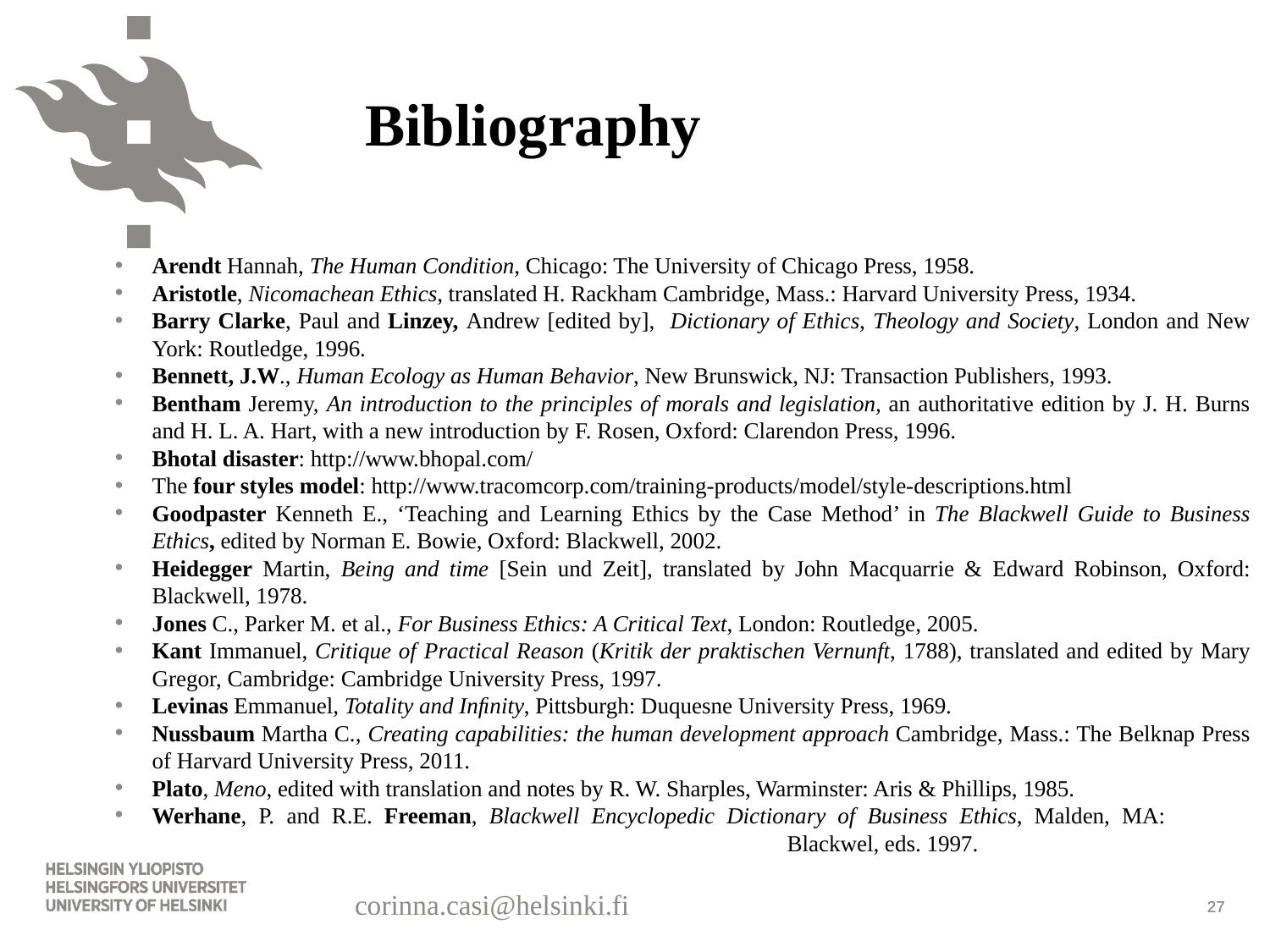

Bibliography
Arendt Hannah, The Human Condition, Chicago: The University of Chicago Press, 1958.
Aristotle, Nicomachean Ethics, translated H. Rackham Cambridge, Mass.: Harvard University Press, 1934.
Barry Clarke, Paul and Linzey, Andrew [edited by],  Dictionary of Ethics, Theology and Society, London and New York: Routledge, 1996.
Bennett, J.W., Human Ecology as Human Behavior, New Brunswick, NJ: Transaction Publishers, 1993.
Bentham Jeremy, An introduction to the principles of morals and legislation, an authoritative edition by J. H. Burns and H. L. A. Hart, with a new introduction by F. Rosen, Oxford: Clarendon Press, 1996.
Bhotal disaster: http://www.bhopal.com/
The four styles model: http://www.tracomcorp.com/training-products/model/style-descriptions.html
Goodpaster Kenneth E., ‘Teaching and Learning Ethics by the Case Method’ in The Blackwell Guide to Business Ethics, edited by Norman E. Bowie, Oxford: Blackwell, 2002.
Heidegger Martin, Being and time [Sein und Zeit], translated by John Macquarrie & Edward Robinson, Oxford: Blackwell, 1978.
Jones C., Parker M. et al., For Business Ethics: A Critical Text, London: Routledge, 2005.
Kant Immanuel, Critique of Practical Reason (Kritik der praktischen Vernunft, 1788), translated and edited by Mary Gregor, Cambridge: Cambridge University Press, 1997.
Levinas Emmanuel, Totality and Inﬁnity, Pittsburgh: Duquesne University Press, 1969.
Nussbaum Martha C., Creating capabilities: the human development approach Cambridge, Mass.: The Belknap Press of Harvard University Press, 2011.
Plato, Meno, edited with translation and notes by R. W. Sharples, Warminster: Aris & Phillips, 1985.
Werhane, P. and R.E. Freeman, Blackwell Encyclopedic Dictionary of Business Ethics, Malden, MA: 						Blackwel, eds. 1997.

27
27
corinna.casi@helsinki.fi